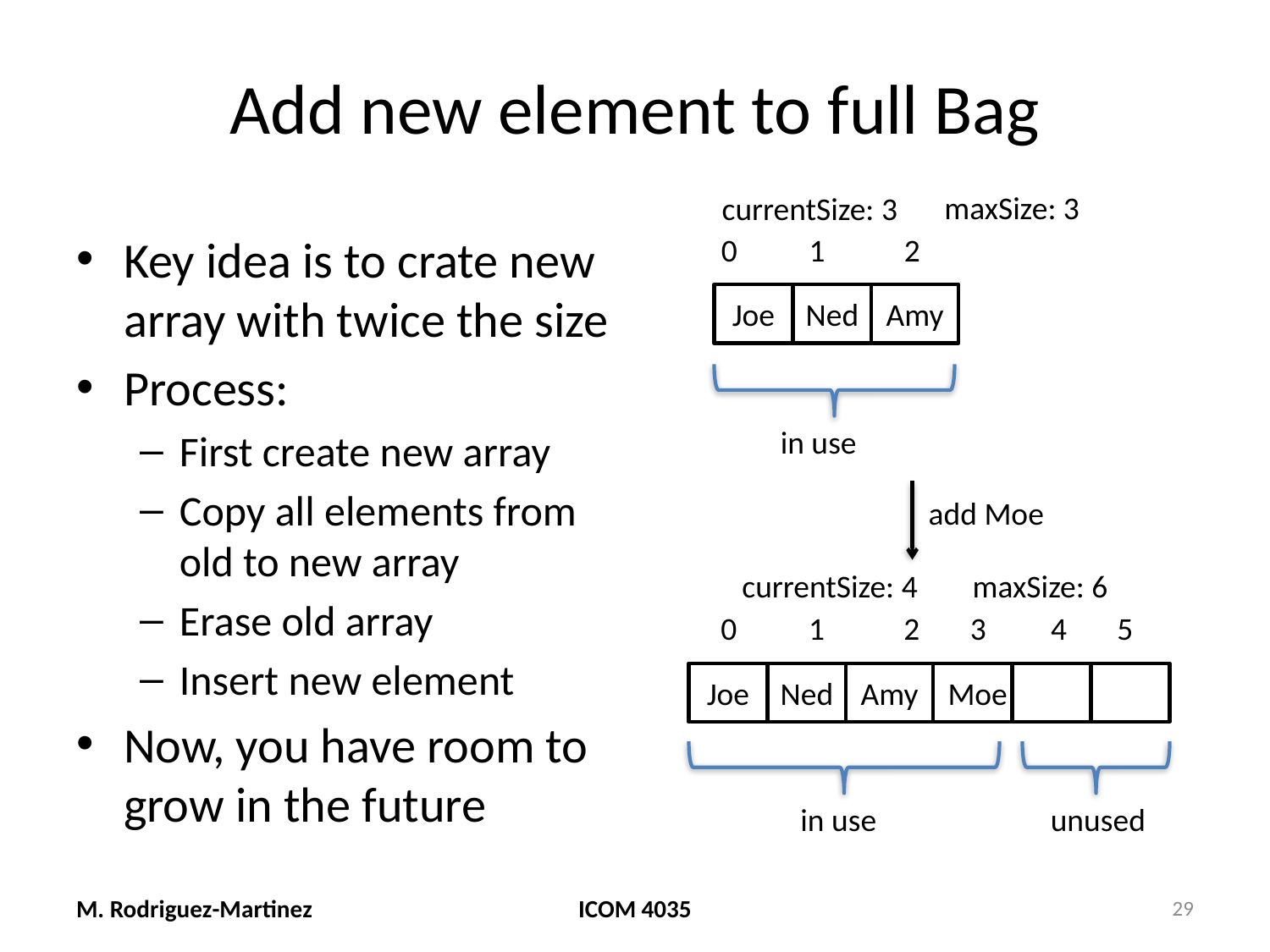

# Add new element to full Bag
maxSize: 3
currentSize: 3
Key idea is to crate new array with twice the size
Process:
First create new array
Copy all elements from old to new array
Erase old array
Insert new element
Now, you have room to grow in the future
0          1           2

Joe
Ned
Amy
in use
add Moe
currentSize: 4
maxSize: 6
0          1           2       3         4       5

Joe
Ned
Amy
Moe

in use
unused
M. Rodriguez-Martinez
ICOM 4035
29